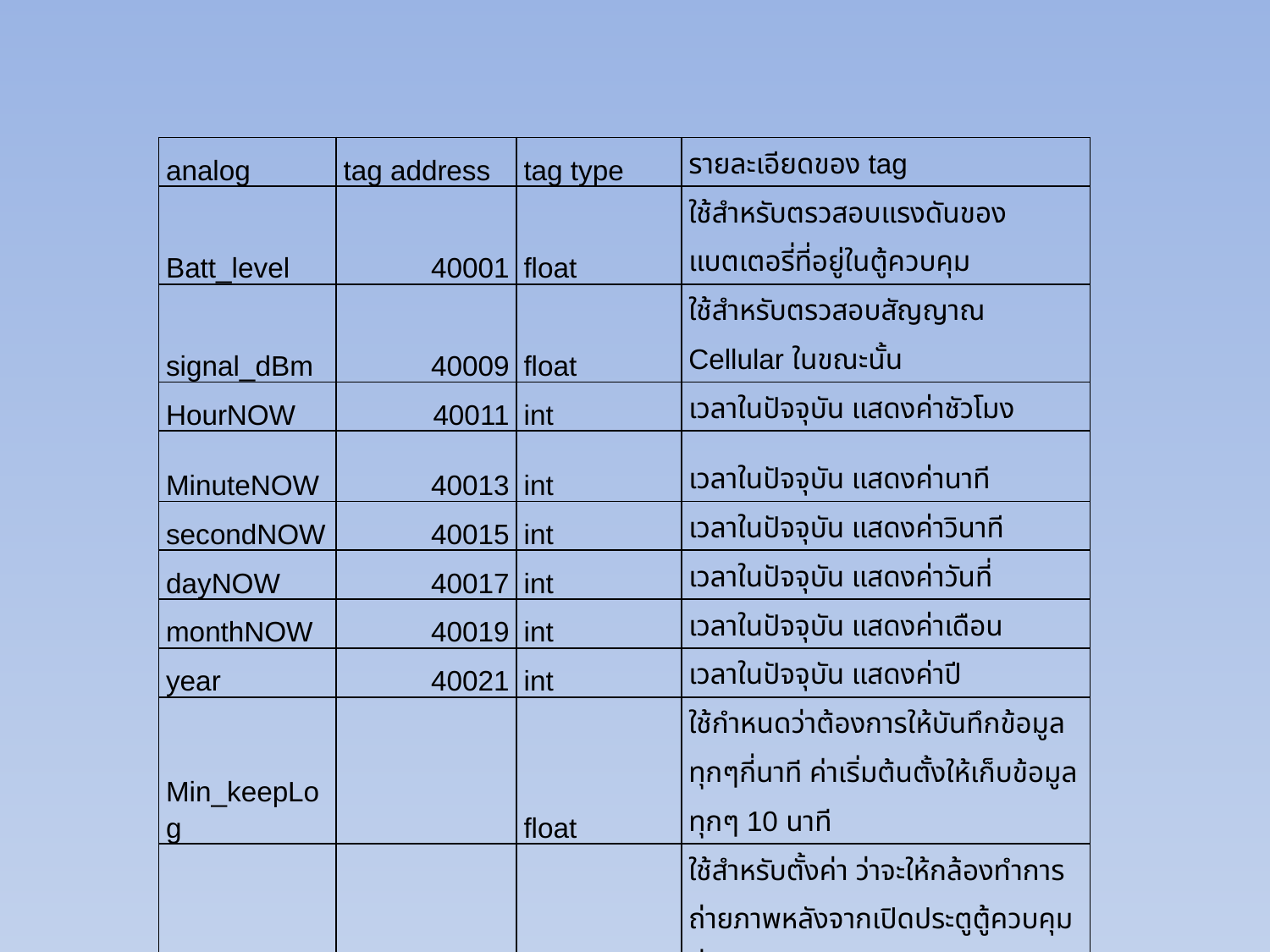

| analog | tag address | tag type | รายละเอียดของ tag |
| --- | --- | --- | --- |
| Batt\_level | 40001 | float | ใช้สำหรับตรวสอบแรงดันของแบตเตอรี่ที่อยู่ในตู้ควบคุม |
| signal\_dBm | 40009 | float | ใช้สำหรับตรวสอบสัญญาณ Cellular ในขณะนั้น |
| HourNOW | 40011 | int | เวลาในปัจจุบัน แสดงค่าชัวโมง |
| MinuteNOW | 40013 | int | เวลาในปัจจุบัน แสดงค่านาที |
| secondNOW | 40015 | int | เวลาในปัจจุบัน แสดงค่าวินาที |
| dayNOW | 40017 | int | เวลาในปัจจุบัน แสดงค่าวันที่ |
| monthNOW | 40019 | int | เวลาในปัจจุบัน แสดงค่าเดือน |
| year | 40021 | int | เวลาในปัจจุบัน แสดงค่าปี |
| Min\_keepLog |  | float | ใช้กำหนดว่าต้องการให้บันทึกข้อมูลทุกๆกี่นาที ค่าเริ่มต้นตั้งให้เก็บข้อมูลทุกๆ 10 นาที |
| delaySnap |  | int | ใช้สำหรับตั้งค่า ว่าจะให้กล้องทำการถ่ายภาพหลังจากเปิดประตูตู้ควบคุมกี่วินาที |